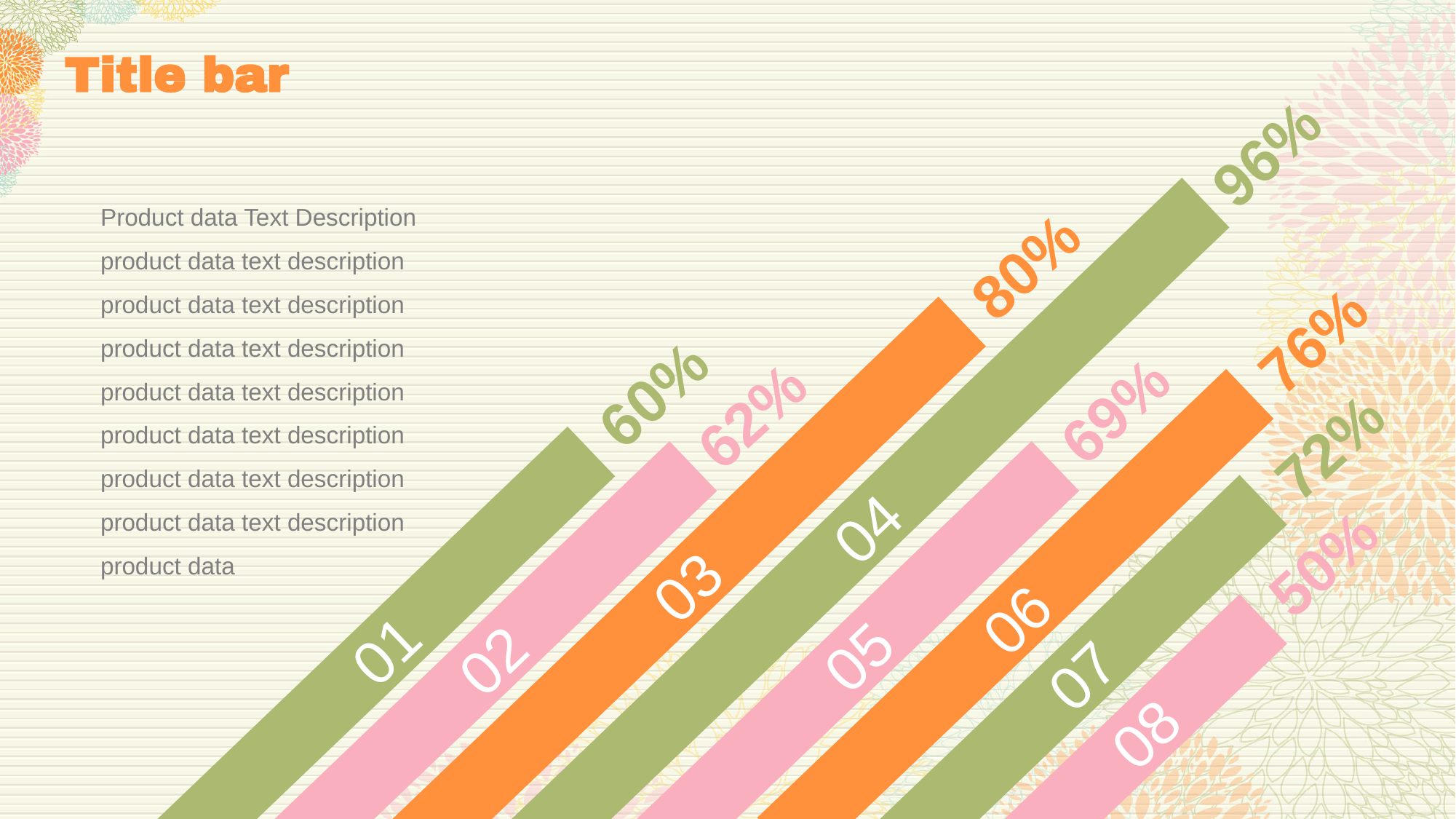

# Title bar
96%
04
Product data Text Description product data text description product data text description product data text description product data text description product data text description product data text description product data text description product data
80%
03
76%
06
60%
01
69%
05
62%
02
72%
07
50%
08